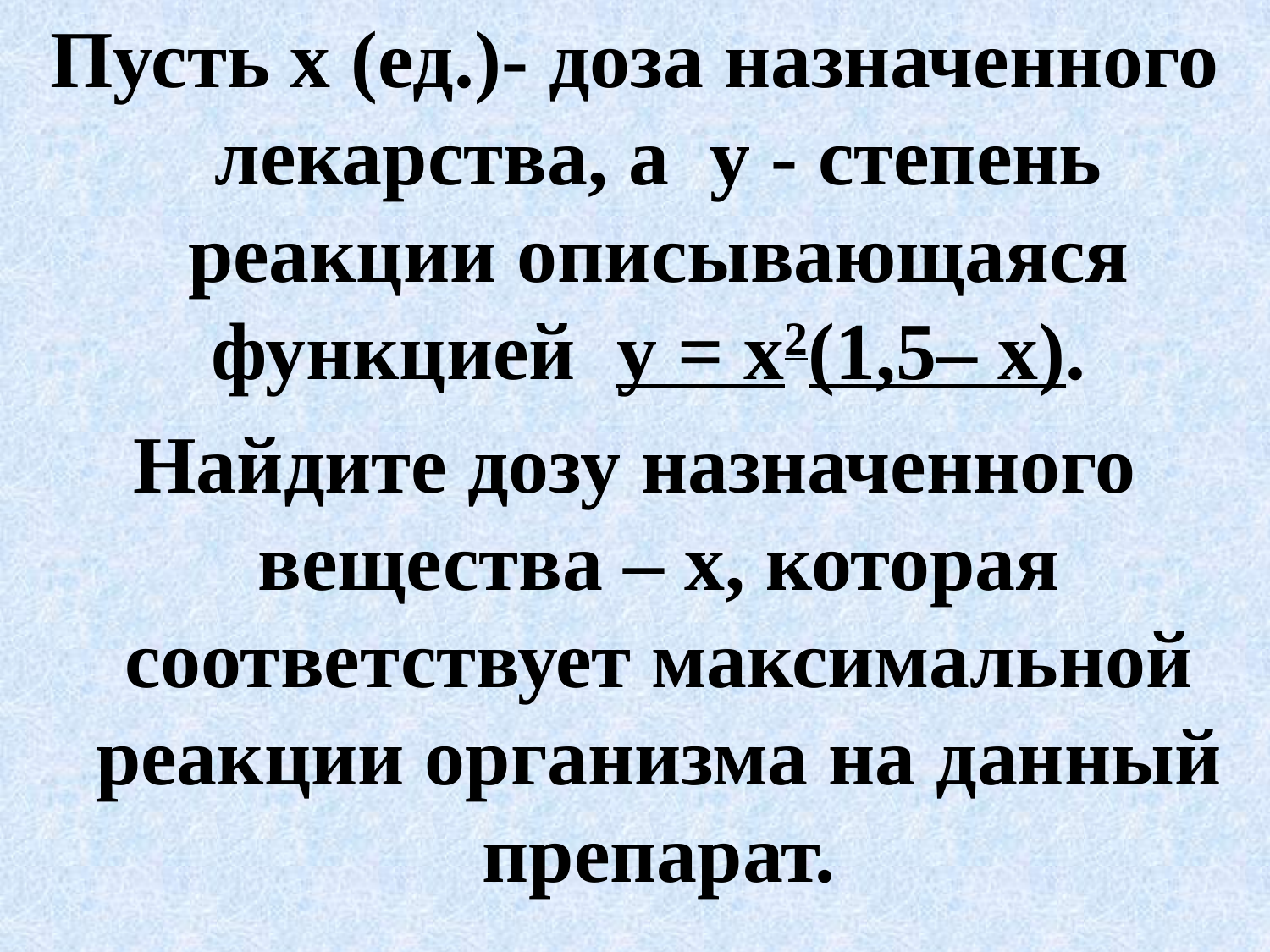

Пусть х (ед.)- доза назначенного лекарства, а  у - степень реакции описывающаяся функцией  у = x2(1,5– x).
Найдите дозу назначенного вещества – х, которая соответствует максимальной реакции организма на данный препарат.